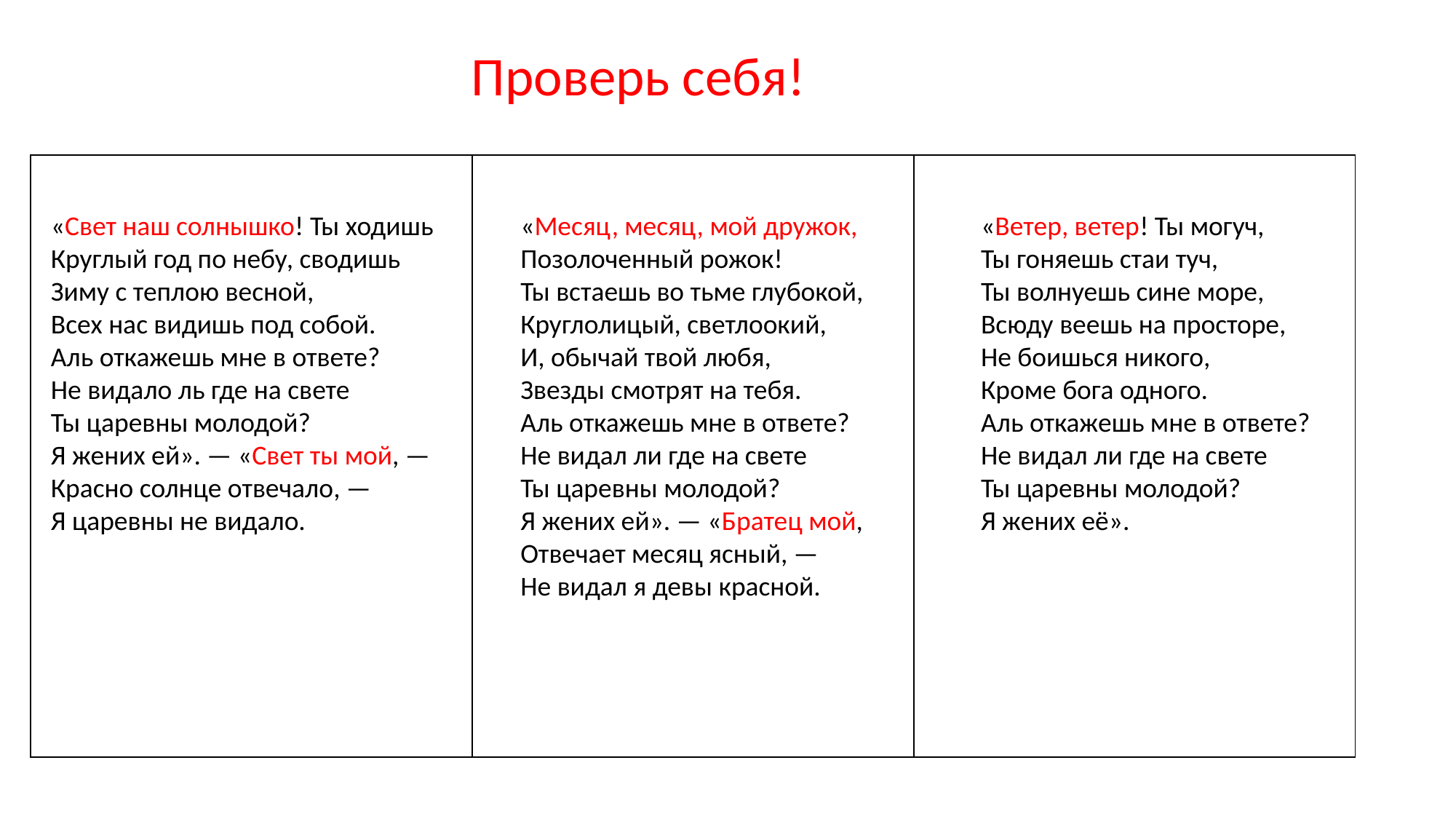

Проверь себя!
|  |  |  |
| --- | --- | --- |
«Свет наш солнышко! Ты ходишь
Круглый год по небу, сводишь
Зиму с теплою весной,
Всех нас видишь под собой.
Аль откажешь мне в ответе?
Не видало ль где на свете
Ты царевны молодой?
Я жених ей». — «Свет ты мой, —
Красно солнце отвечало, —
Я царевны не видало.
«Месяц, месяц, мой дружок,
Позолоченный рожок!
Ты встаешь во тьме глубокой,
Круглолицый, светлоокий,
И, обычай твой любя,
Звезды смотрят на тебя.
Аль откажешь мне в ответе?
Не видал ли где на свете
Ты царевны молодой?
Я жених ей». — «Братец мой,
Отвечает месяц ясный, —
Не видал я девы красной.
«Ветер, ветер! Ты могуч,
Ты гоняешь стаи туч,
Ты волнуешь сине море,
Всюду веешь на просторе,
Не боишься никого,
Кроме бога одного.
Аль откажешь мне в ответе?
Не видал ли где на свете
Ты царевны молодой?
Я жених её».